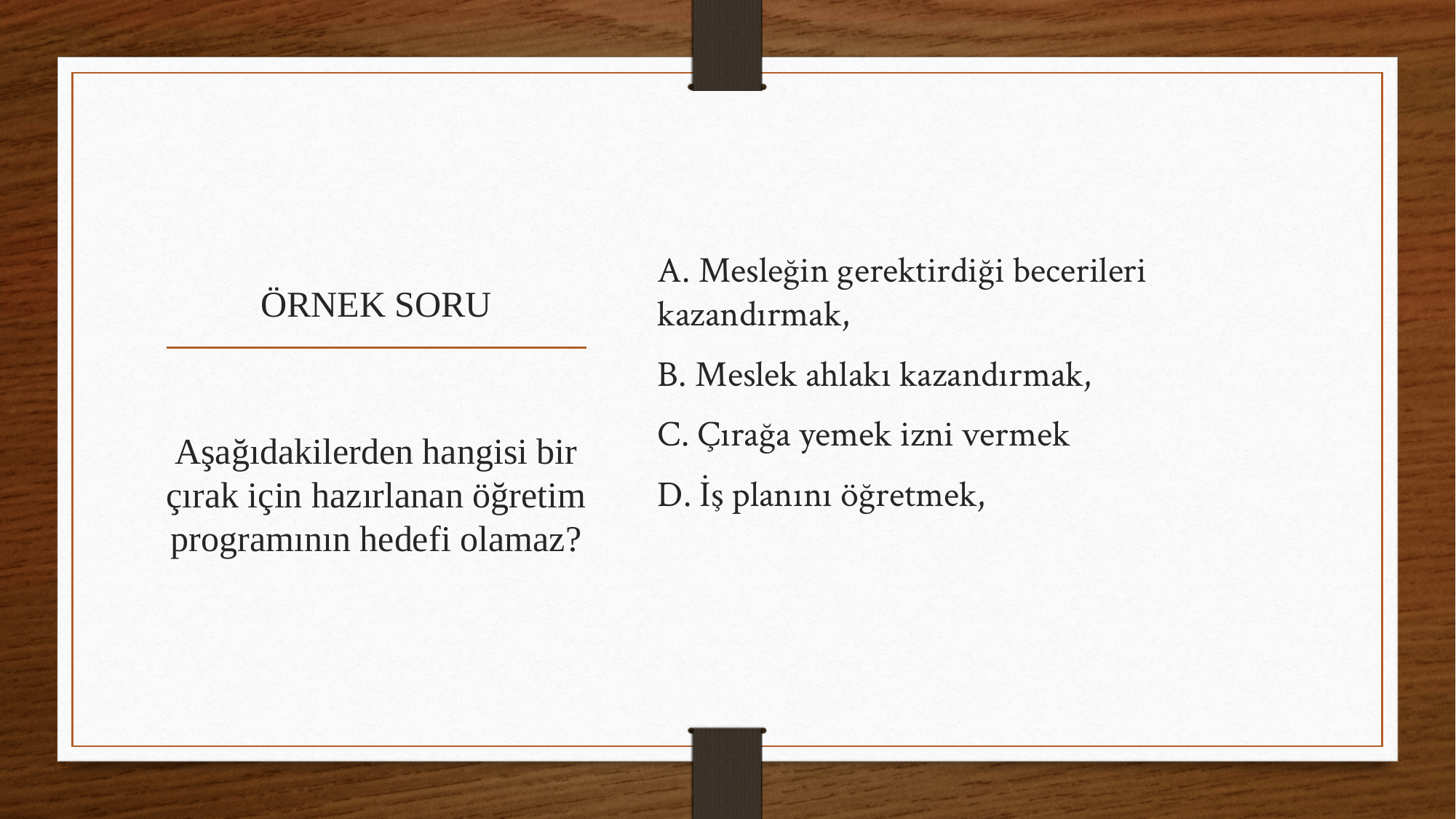

A. Mesleğin gerektirdiği becerileri kazandırmak,
B. Meslek ahlakı kazandırmak,
C. Çırağa yemek izni vermek
D. İş planını öğretmek,

# ÖRNEK SORU

Aşağıdakilerden hangisi bir çırak için hazırlanan öğretim programının hedefi olamaz?